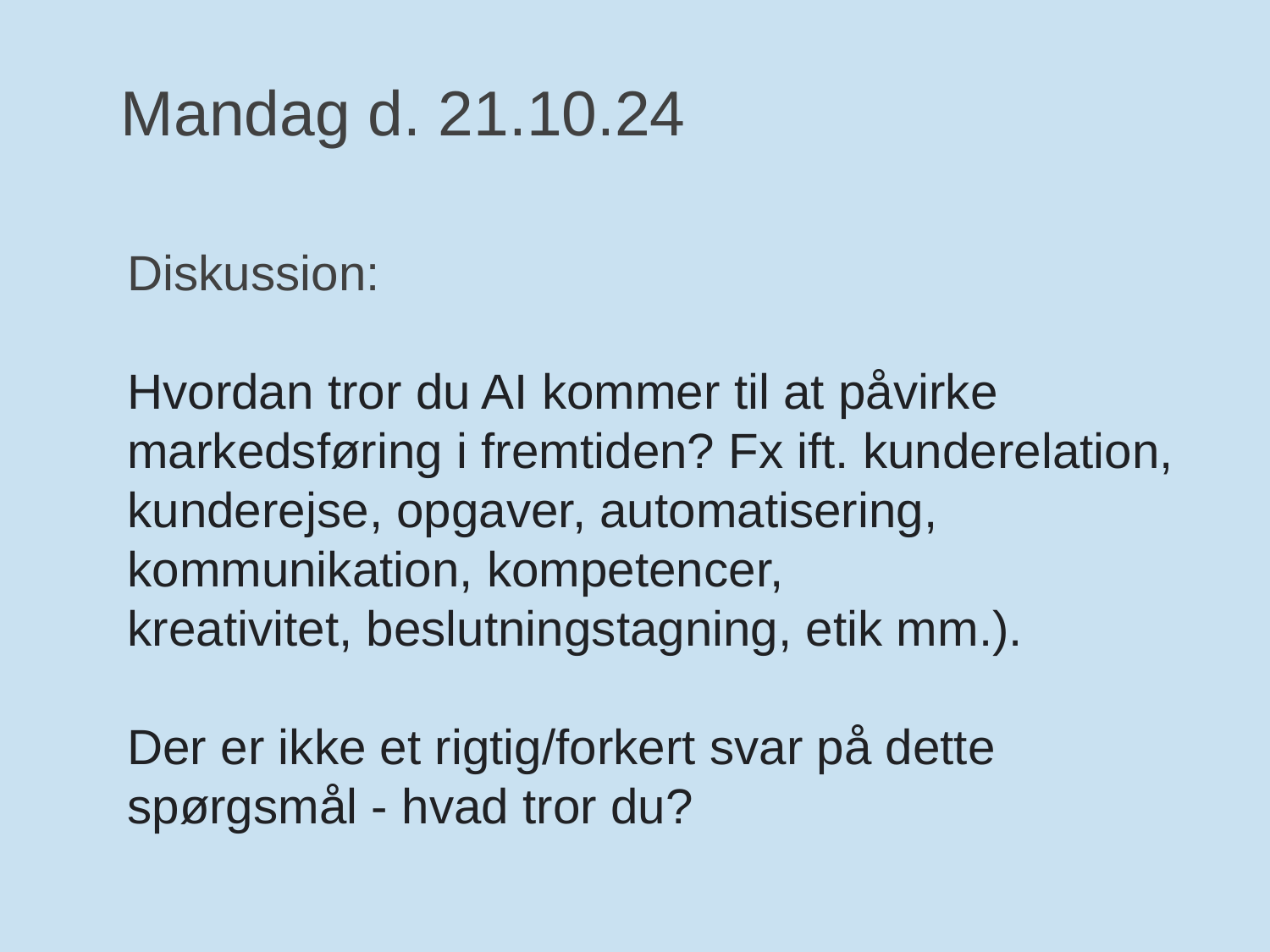

Mandag d. 21.10.24

Diskussion:

Hvordan tror du AI kommer til at påvirke markedsføring i fremtiden? Fx ift. kunderelation, kunderejse, opgaver, automatisering, kommunikation, kompetencer, kreativitet, beslutningstagning, etik mm.).

Der er ikke et rigtig/forkert svar på dette spørgsmål - hvad tror du?